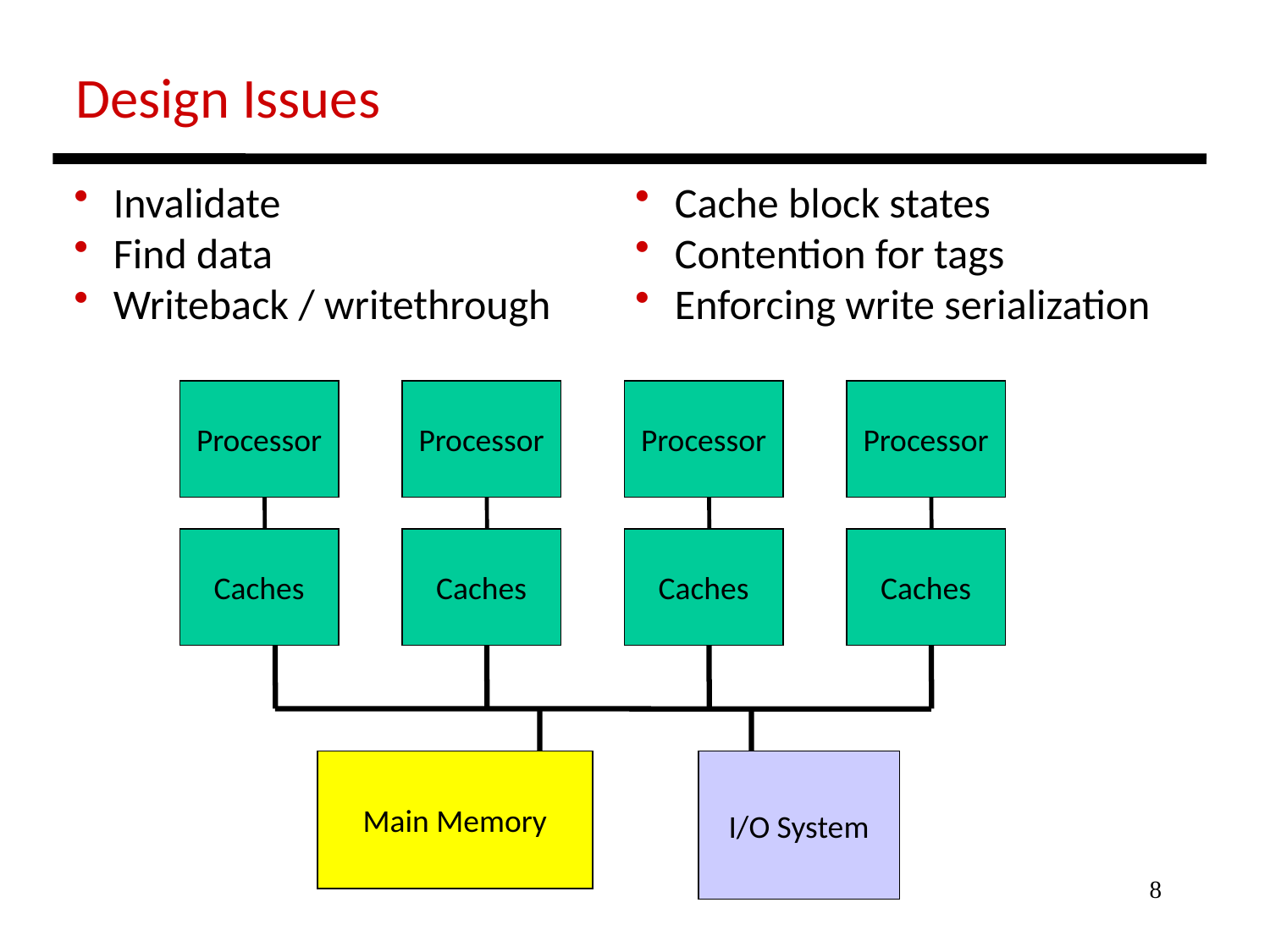

Design Issues

 Invalidate
 Find data
 Writeback / writethrough
 Cache block states
 Contention for tags
 Enforcing write serialization
Processor
Processor
Processor
Processor

Caches
Caches
Caches
Caches

Main Memory
I/O System
8